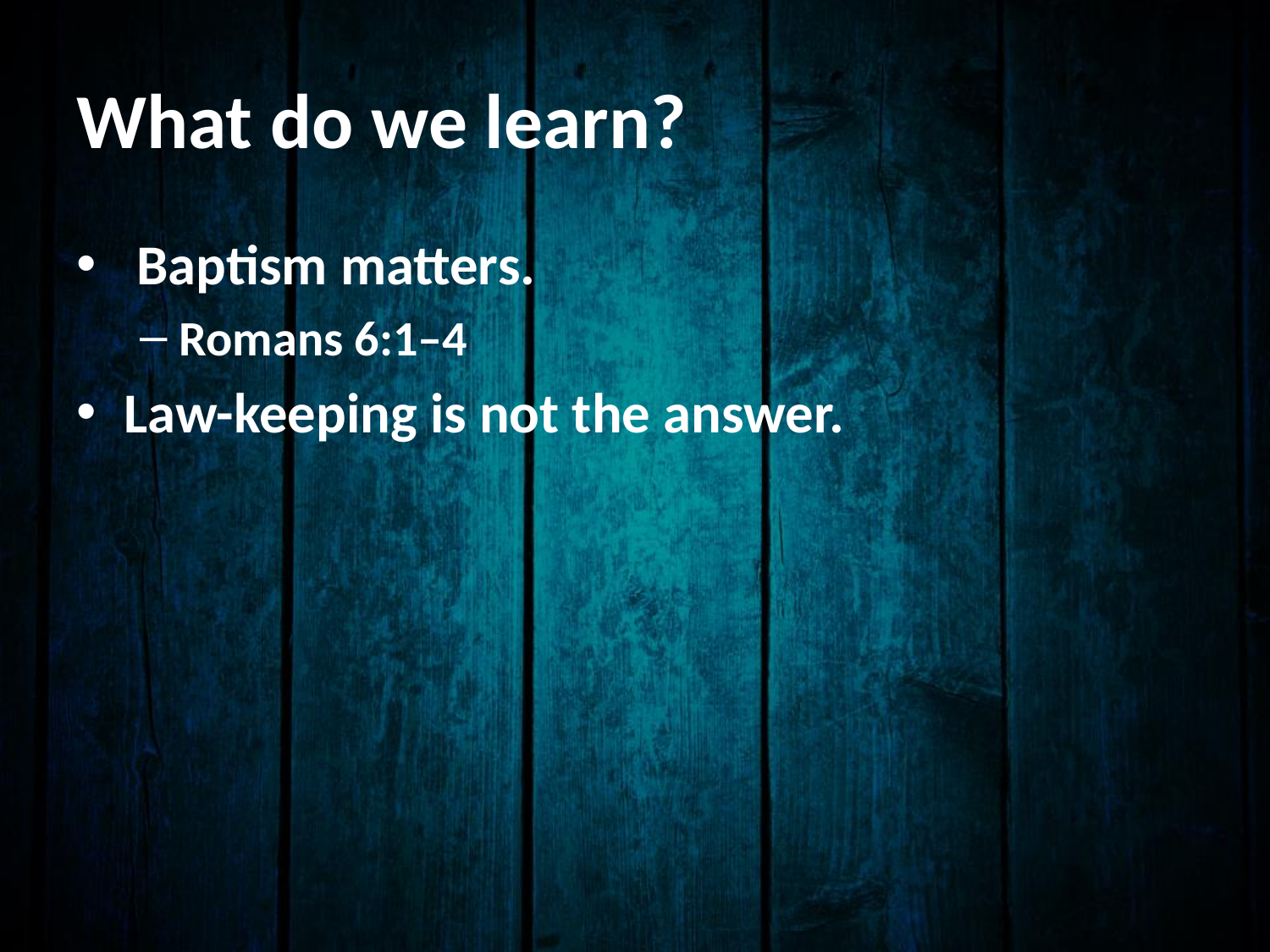

# What do we learn?
 Baptism matters.
Romans 6:1–4
Law-keeping is not the answer.